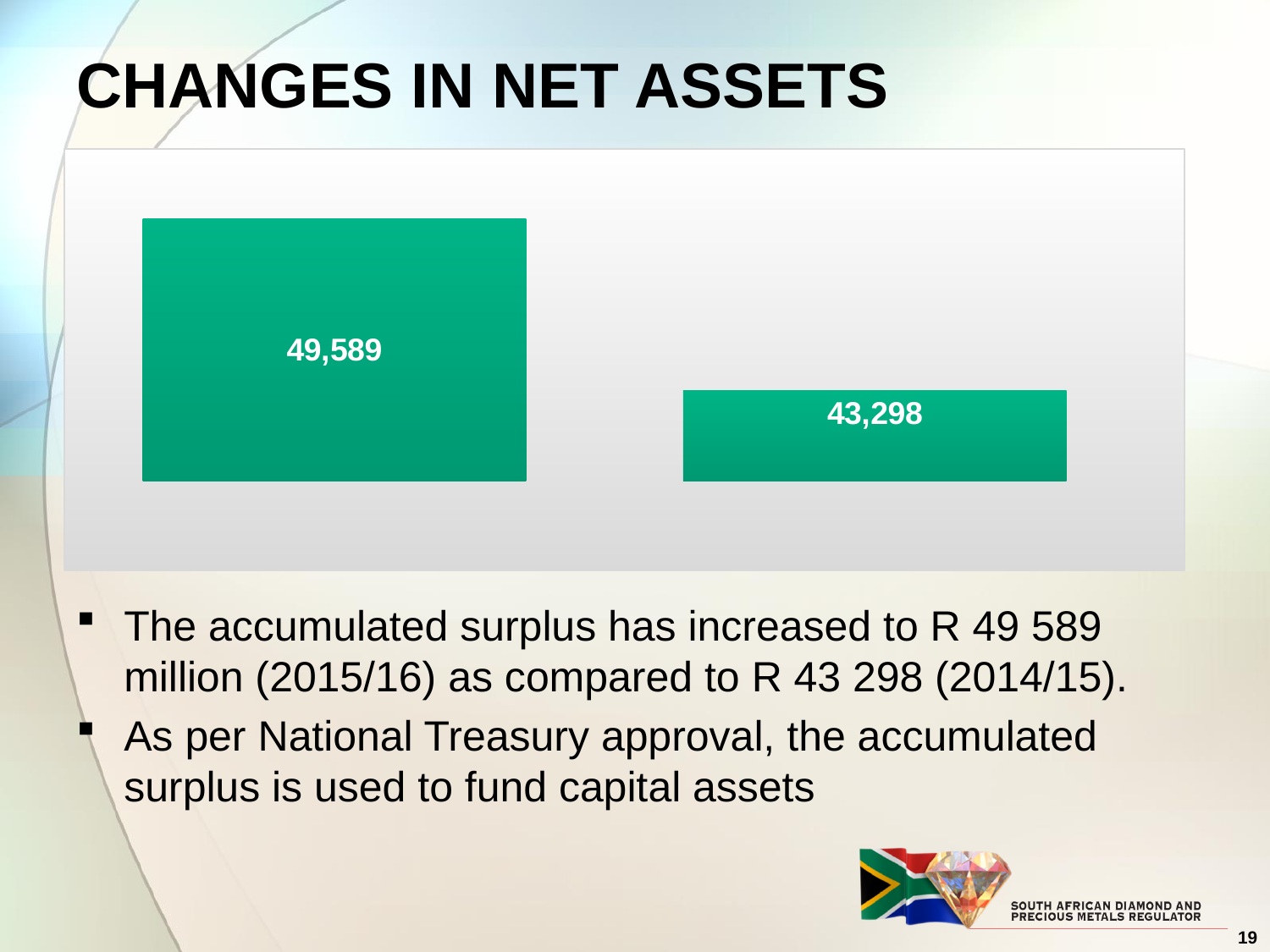

# CHANGES IN NET ASSETS

### Chart

| Category | Accumulated Surplus |
|---|---|
| 2015/2016 | 49589.0 |
| 2014/2015 | 43298.0 |
The accumulated surplus has increased to R 49 589 million (2015/16) as compared to R 43 298 (2014/15).
As per National Treasury approval, the accumulated surplus is used to fund capital assets

19